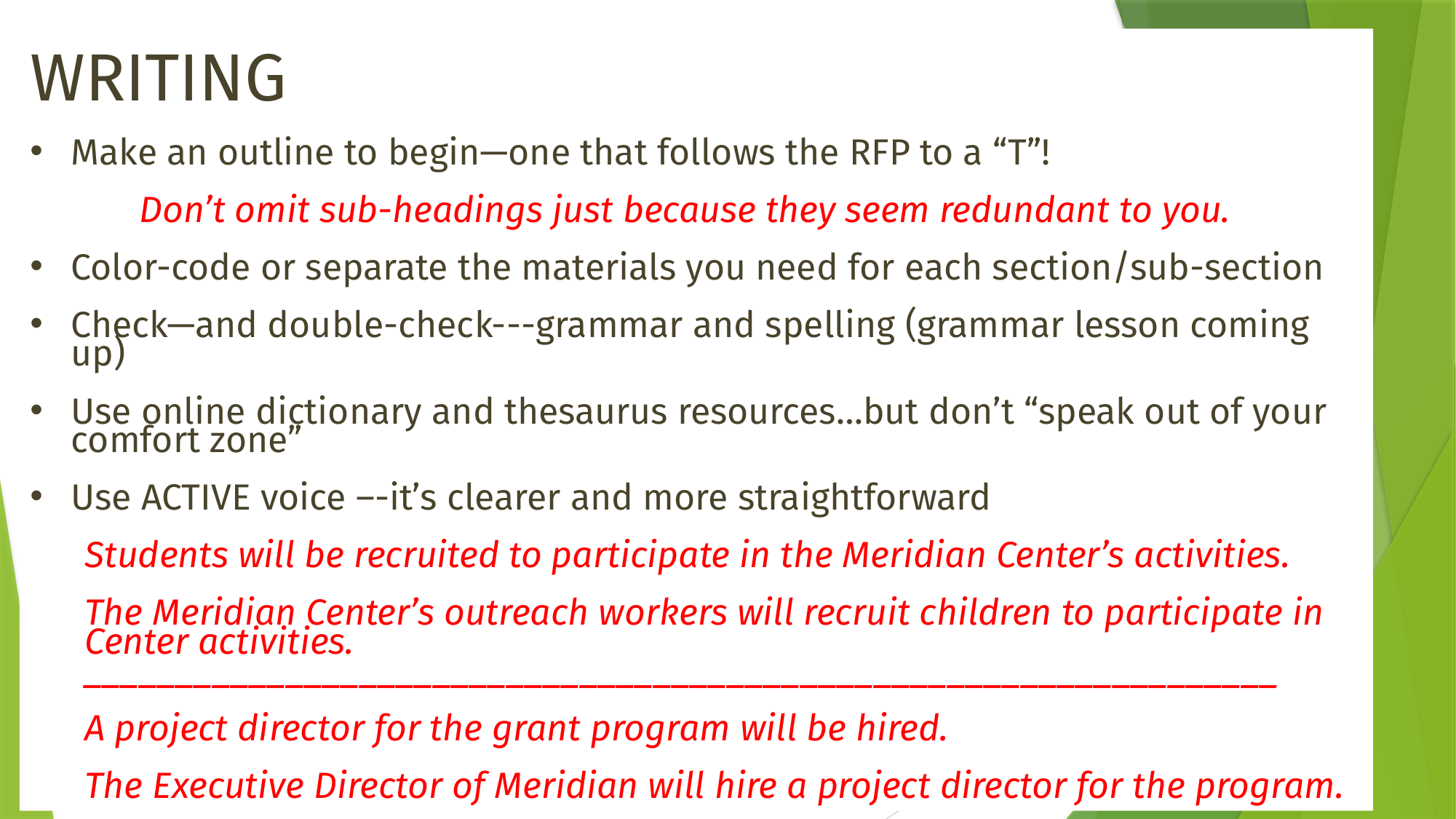

WRITING

Make an outline to begin—one that follows the RFP to a “T”!

	Don’t omit sub-headings just because they seem redundant to you.

Color-code or separate the materials you need for each section/sub-section

Check—and double-check---grammar and spelling (grammar lesson coming up)

Use online dictionary and thesaurus resources…but don’t “speak out of your comfort zone”

Use ACTIVE voice –-it’s clearer and more straightforward

Students will be recruited to participate in the Meridian Center’s activities.

The Meridian Center’s outreach workers will recruit children to participate in Center activities.
_________________________________________________________________

A project director for the grant program will be hired.

The Executive Director of Meridian will hire a project director for the program.